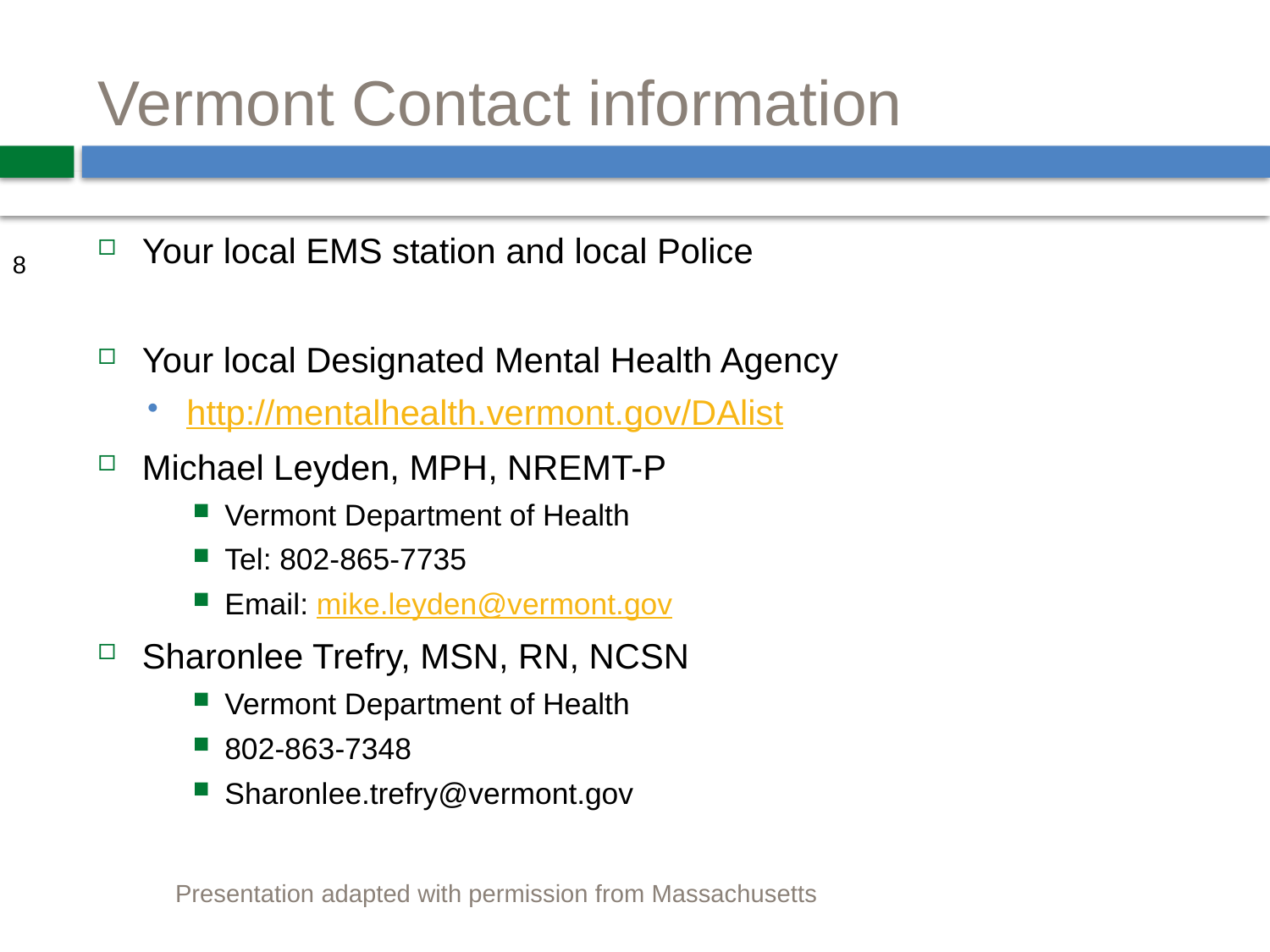

# Vermont Contact information
Your local EMS station and local Police

Your local Designated Mental Health Agency
http://mentalhealth.vermont.gov/DAlist
Michael Leyden, MPH, NREMT-P
Vermont Department of Health
Tel: 802-865-7735
Email: mike.leyden@vermont.gov
Sharonlee Trefry, MSN, RN, NCSN
Vermont Department of Health
802-863-7348
Sharonlee.trefry@vermont.gov
8
Presentation adapted with permission from Massachusetts